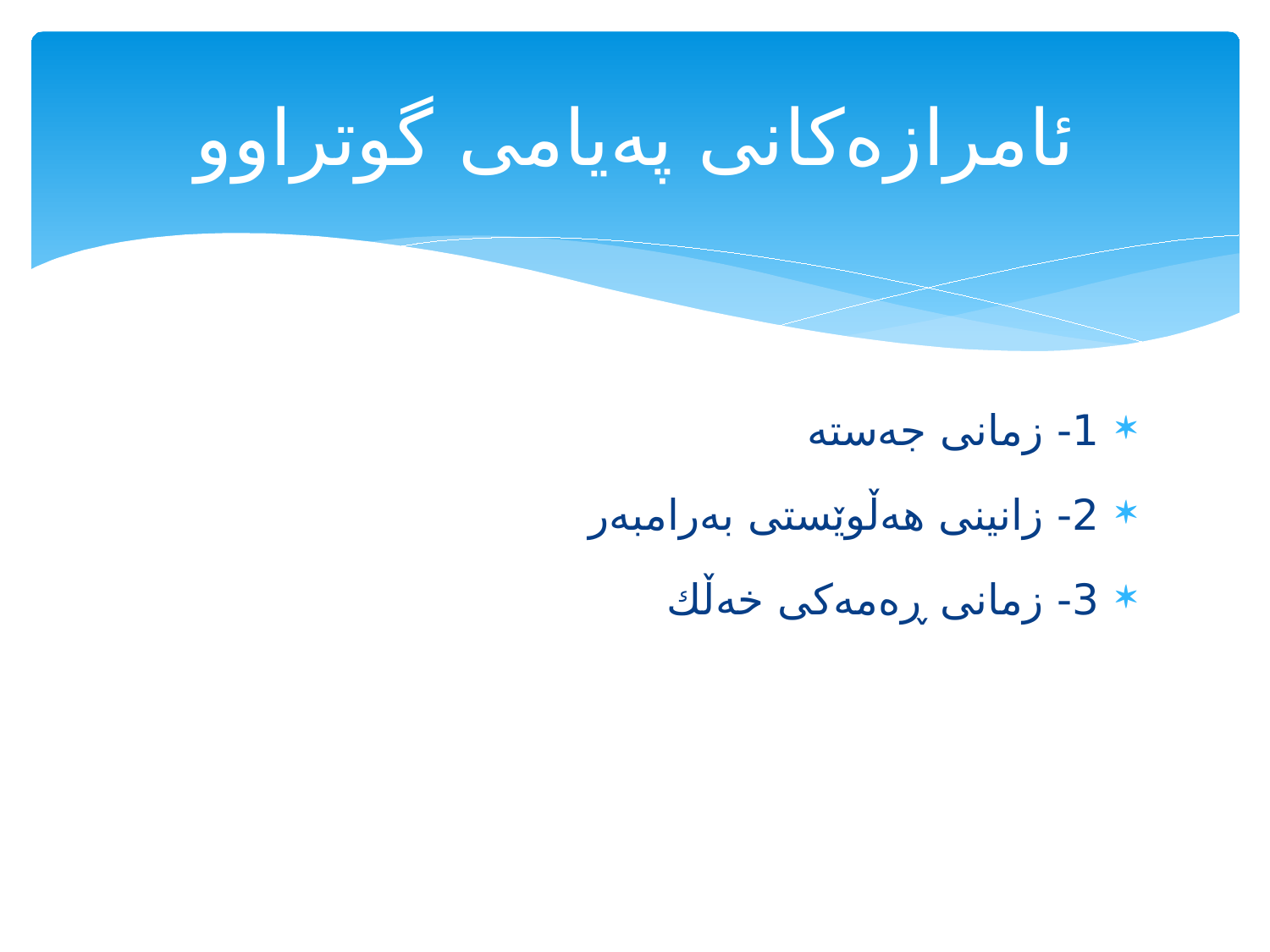

# ئامرازه‌كانی په‌یامی گوتراوو
1- زمانی جه‌سته‌
2- زانینی هه‌ڵوێستی به‌رامبه‌ر
3- زمانی ڕه‌مه‌كی خه‌ڵك